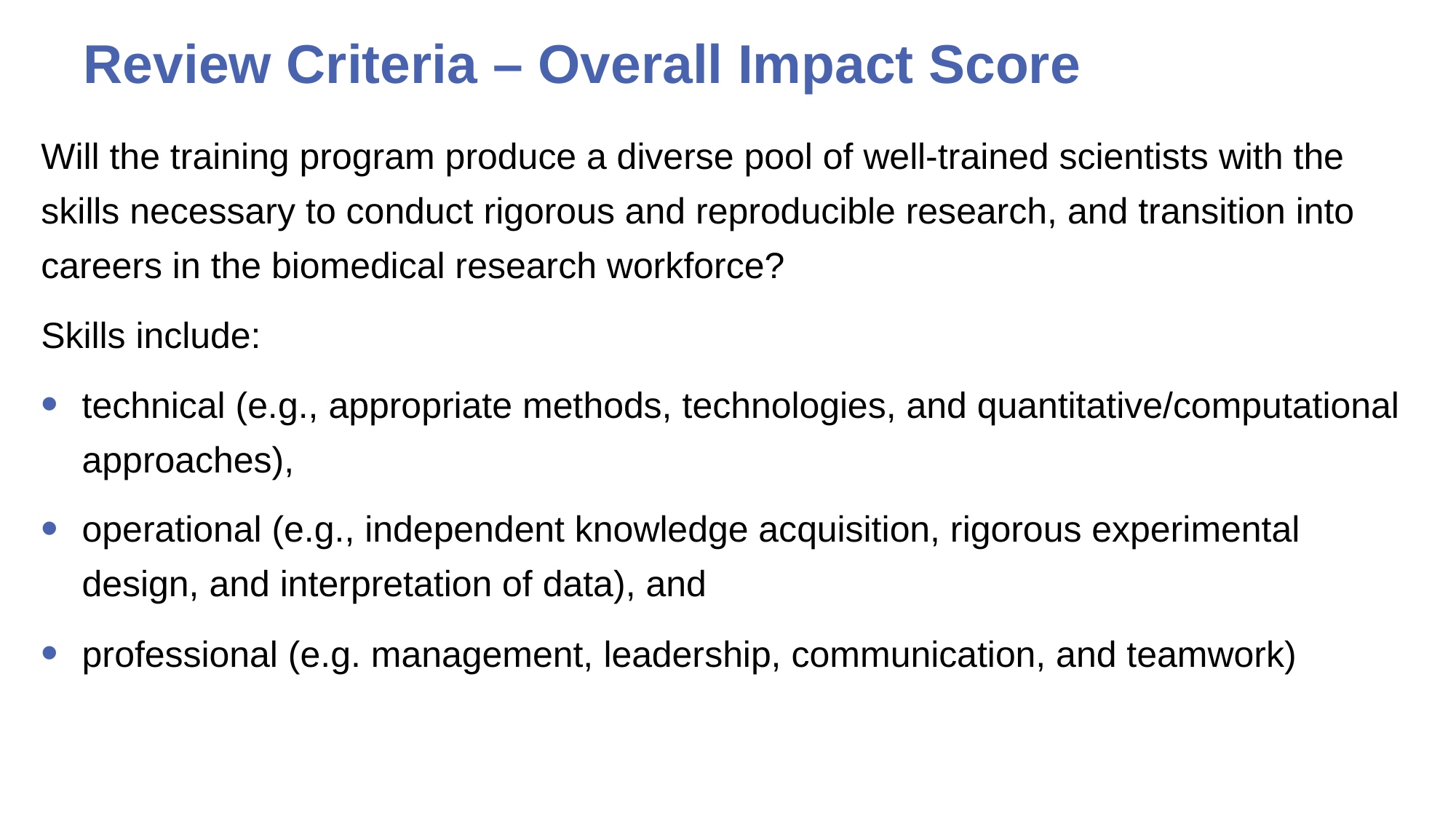

# Review Criteria – Overall Impact Score
Will the training program produce a diverse pool of well-trained scientists with the skills necessary to conduct rigorous and reproducible research, and transition into careers in the biomedical research workforce?
Skills include:
technical (e.g., appropriate methods, technologies, and quantitative/computational approaches),
operational (e.g., independent knowledge acquisition, rigorous experimental design, and interpretation of data), and
professional (e.g. management, leadership, communication, and teamwork)
32